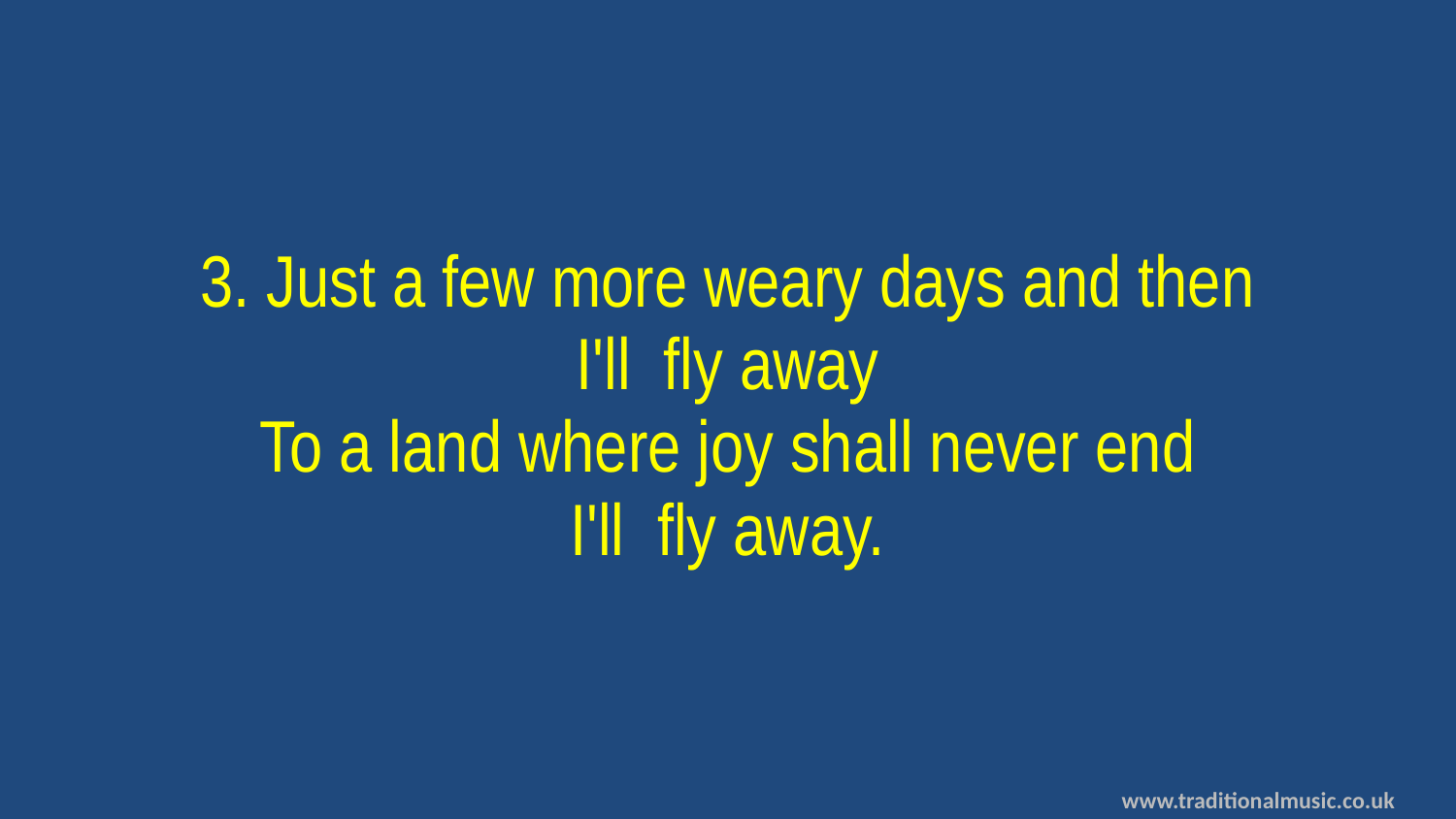

3. Just a few more weary days and then
I'll  fly away
To a land where joy shall never end
I'll  fly away.